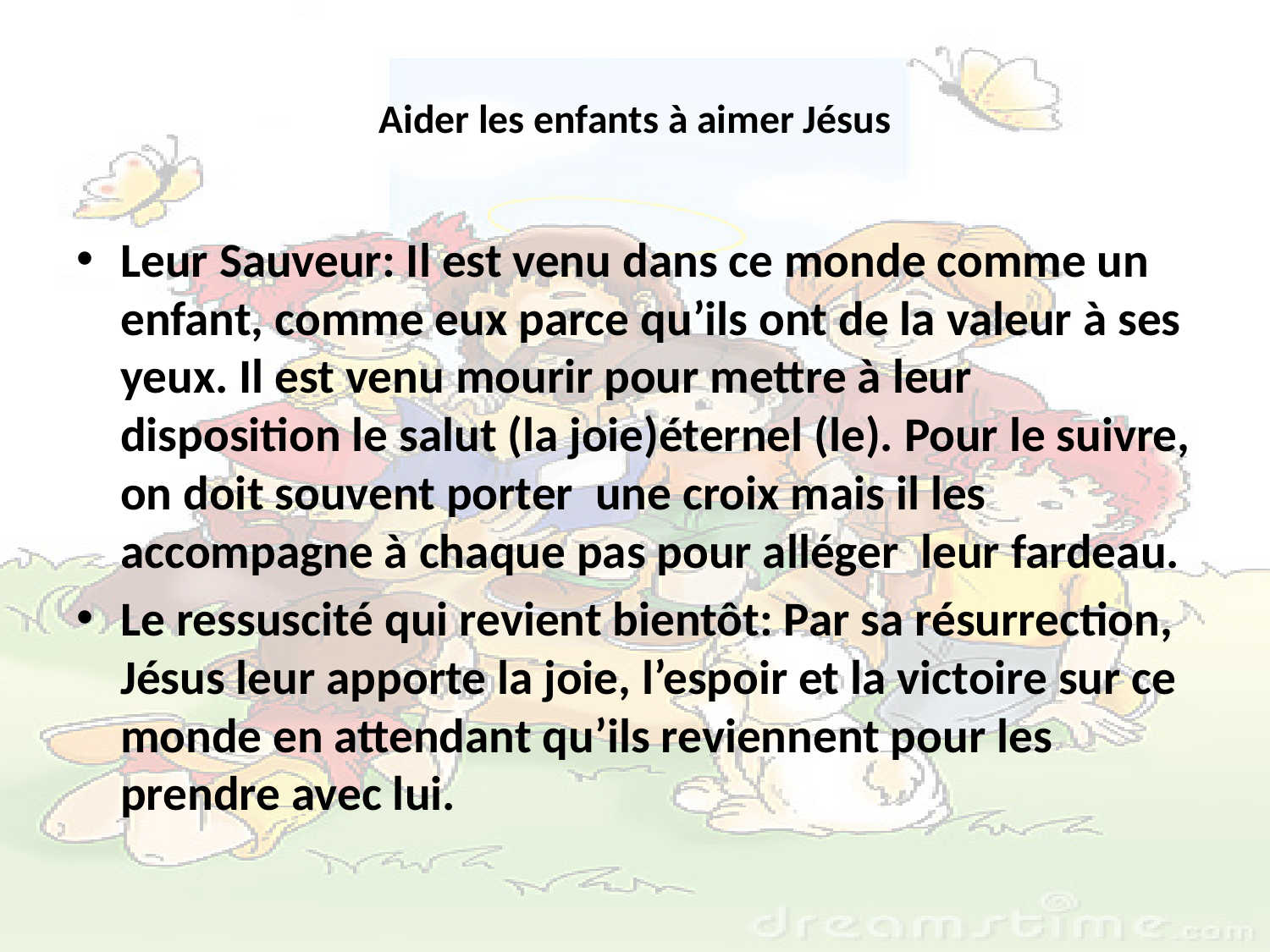

# Aider les enfants à aimer Jésus
Leur Sauveur: Il est venu dans ce monde comme un enfant, comme eux parce qu’ils ont de la valeur à ses yeux. Il est venu mourir pour mettre à leur disposition le salut (la joie)éternel (le). Pour le suivre, on doit souvent porter  une croix mais il les accompagne à chaque pas pour alléger  leur fardeau.
Le ressuscité qui revient bientôt: Par sa résurrection, Jésus leur apporte la joie, l’espoir et la victoire sur ce monde en attendant qu’ils reviennent pour les prendre avec lui.